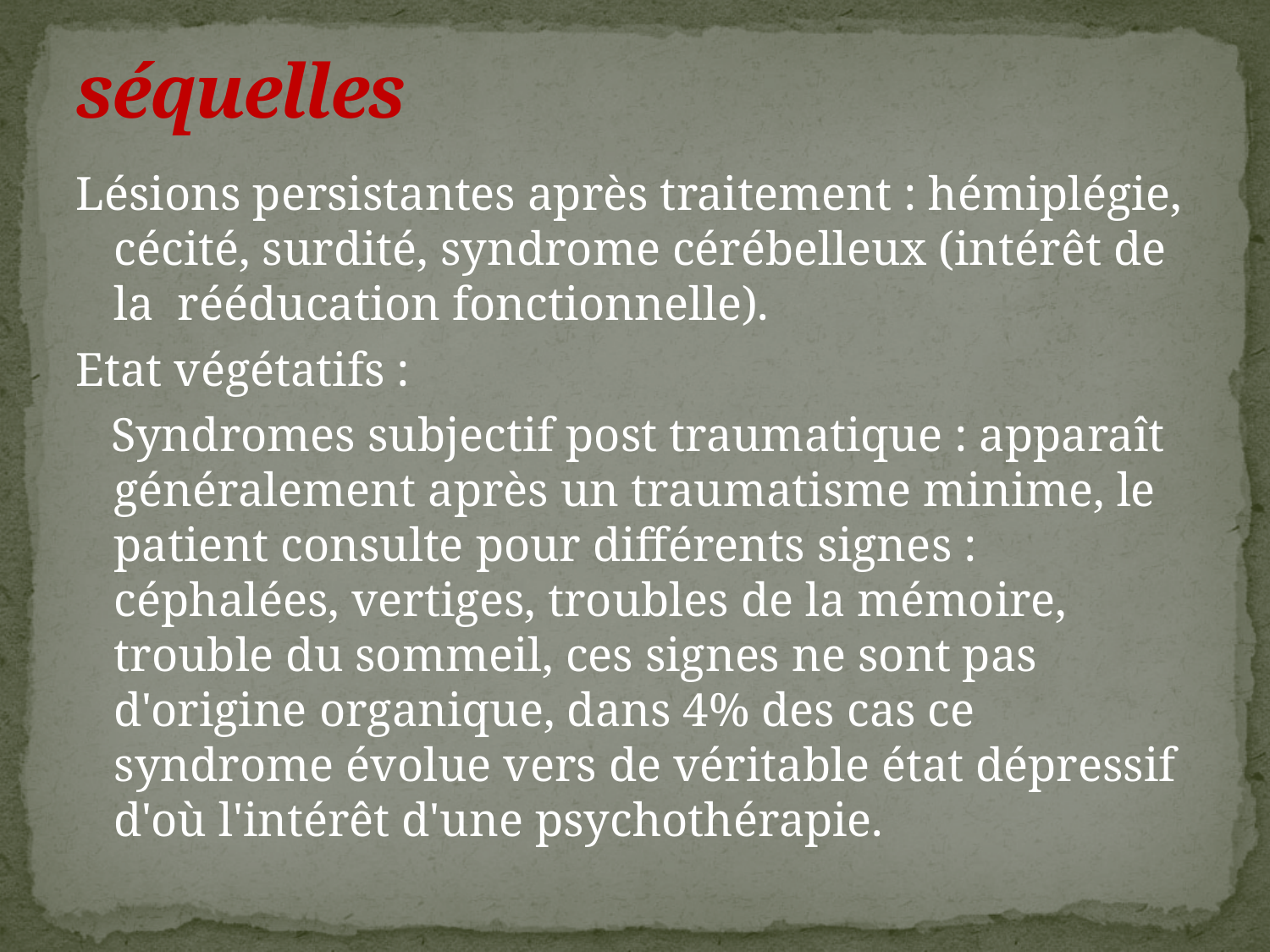

# séquelles
Lésions persistantes après traitement : hémiplégie, cécité, surdité, syndrome cérébelleux (intérêt de la  rééducation fonctionnelle).
Etat végétatifs :
   Syndromes subjectif post traumatique : apparaît généralement après un traumatisme minime, le patient consulte pour différents signes : céphalées, vertiges, troubles de la mémoire, trouble du sommeil, ces signes ne sont pas d'origine organique, dans 4% des cas ce syndrome évolue vers de véritable état dépressif d'où l'intérêt d'une psychothérapie.